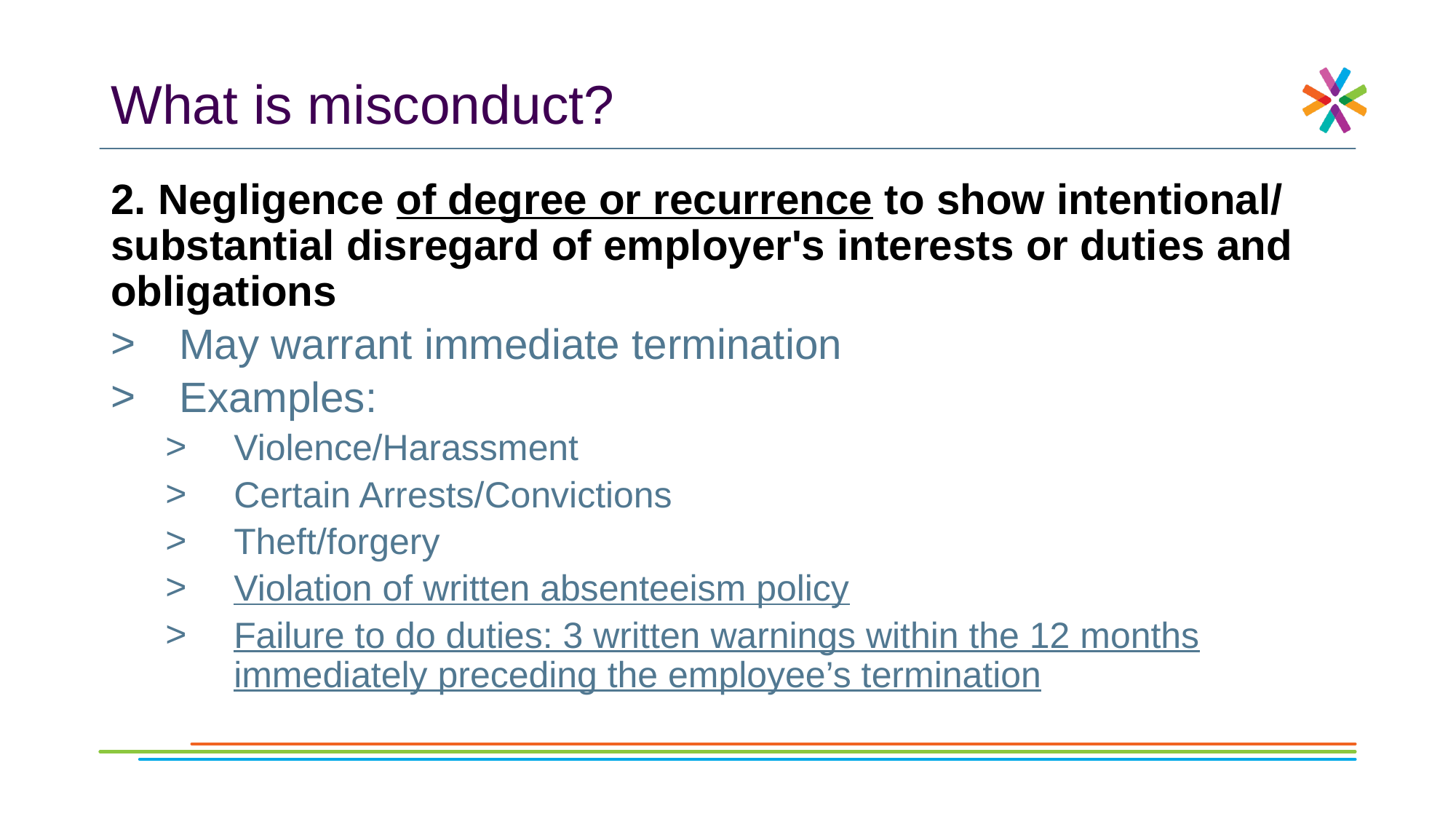

# What is misconduct?
2. Negligence of degree or recurrence to show intentional/ substantial disregard of employer's interests or duties and obligations
May warrant immediate termination
Examples:
Violence/Harassment
Certain Arrests/Convictions
Theft/forgery
Violation of written absenteeism policy
Failure to do duties: 3 written warnings within the 12 months immediately preceding the employee’s termination